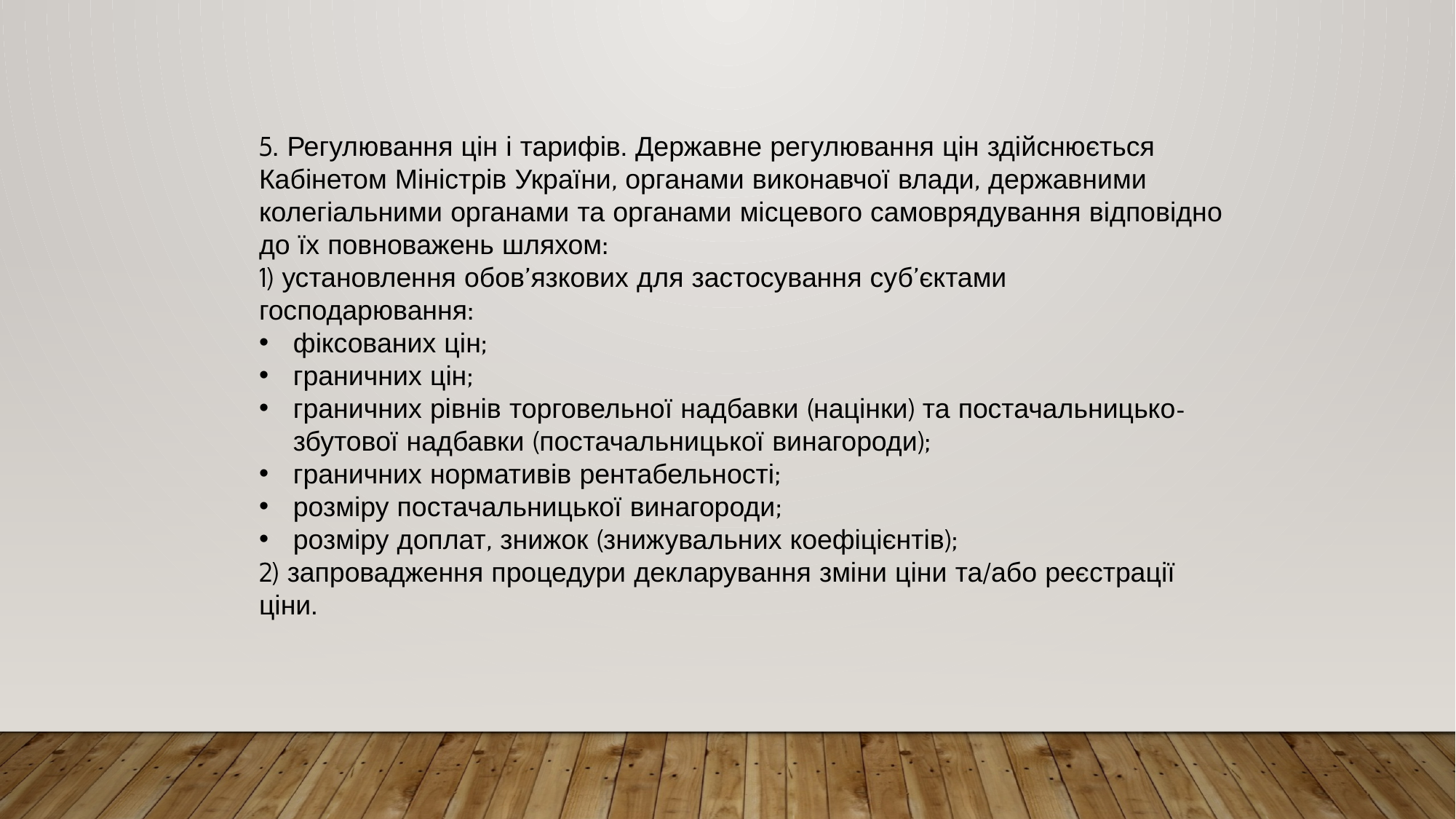

5. Регулювання цін і тарифів. Державне регулювання цін здійснюється Кабінетом Міністрів України, органами виконавчої влади, державними колегіальними органами та органами місцевого самоврядування відповідно до їх повноважень шляхом:
1) установлення обов’язкових для застосування суб’єктами господарювання:
фіксованих цін;
граничних цін;
граничних рівнів торговельної надбавки (націнки) та постачальницько-збутової надбавки (постачальницької винагороди);
граничних нормативів рентабельності;
розміру постачальницької винагороди;
розміру доплат, знижок (знижувальних коефіцієнтів);
2) запровадження процедури декларування зміни ціни та/або реєстрації ціни.